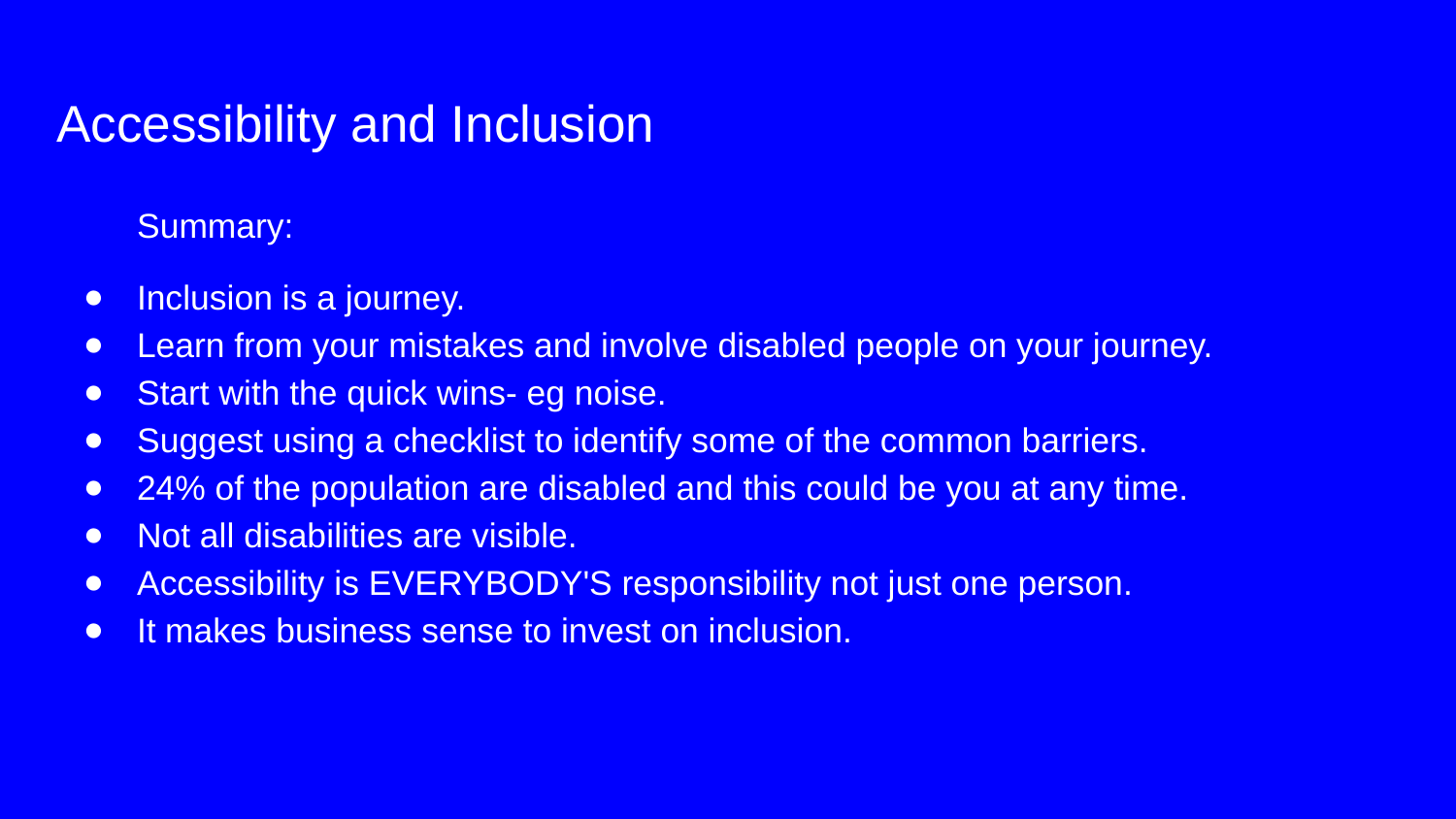

# Accessibility and Inclusion
Summary:
Inclusion is a journey.
Learn from your mistakes and involve disabled people on your journey.
Start with the quick wins- eg noise.
Suggest using a checklist to identify some of the common barriers.
24% of the population are disabled and this could be you at any time.
Not all disabilities are visible.
Accessibility is EVERYBODY'S responsibility not just one person.
It makes business sense to invest on inclusion.